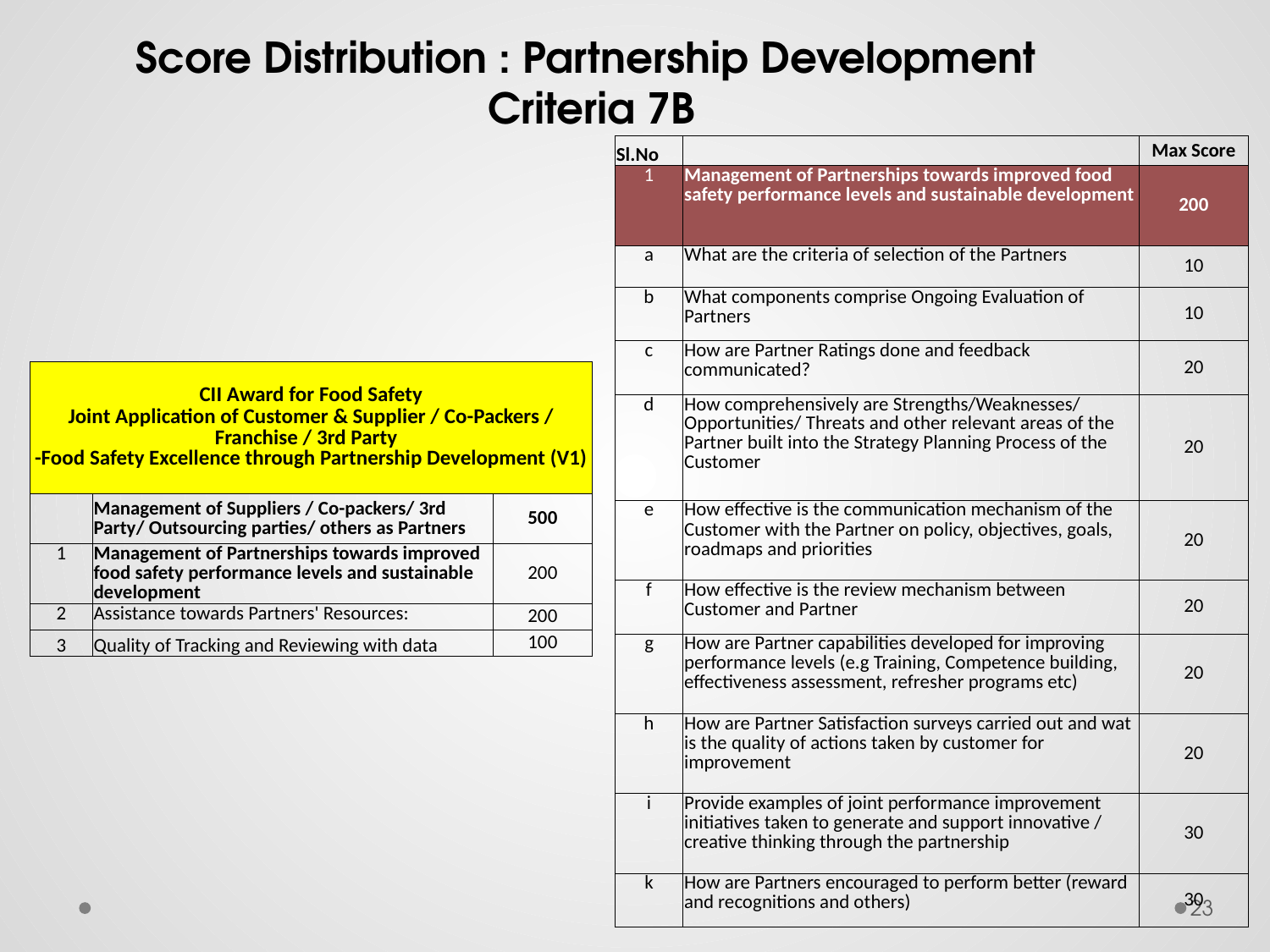

Score Distribution : Partnership Development
Criteria 7B
| Sl.No |  | Max Score |
| --- | --- | --- |
| 1 | Management of Partnerships towards improved food safety performance levels and sustainable development | 200 |
| a | What are the criteria of selection of the Partners | 10 |
| b | What components comprise Ongoing Evaluation of Partners | 10 |
| c | How are Partner Ratings done and feedback communicated? | 20 |
| d | How comprehensively are Strengths/Weaknesses/ Opportunities/ Threats and other relevant areas of the Partner built into the Strategy Planning Process of the Customer | 20 |
| e | How effective is the communication mechanism of the Customer with the Partner on policy, objectives, goals, roadmaps and priorities | 20 |
| f | How effective is the review mechanism between Customer and Partner | 20 |
| g | How are Partner capabilities developed for improving performance levels (e.g Training, Competence building, effectiveness assessment, refresher programs etc) | 20 |
| h | How are Partner Satisfaction surveys carried out and wat is the quality of actions taken by customer for improvement | 20 |
| i | Provide examples of joint performance improvement initiatives taken to generate and support innovative / creative thinking through the partnership | 30 |
| k | How are Partners encouraged to perform better (reward and recognitions and others) | 30 |
| CII Award for Food Safety Joint Application of Customer & Supplier / Co-Packers / Franchise / 3rd Party -Food Safety Excellence through Partnership Development (V1) |  |  |
| --- | --- | --- |
|  | Management of Suppliers / Co-packers/ 3rd Party/ Outsourcing parties/ others as Partners | 500 |
| 1 | Management of Partnerships towards improved food safety performance levels and sustainable development | 200 |
| 2 | Assistance towards Partners' Resources: | 200 |
| 3 | Quality of Tracking and Reviewing with data | 100 |
23